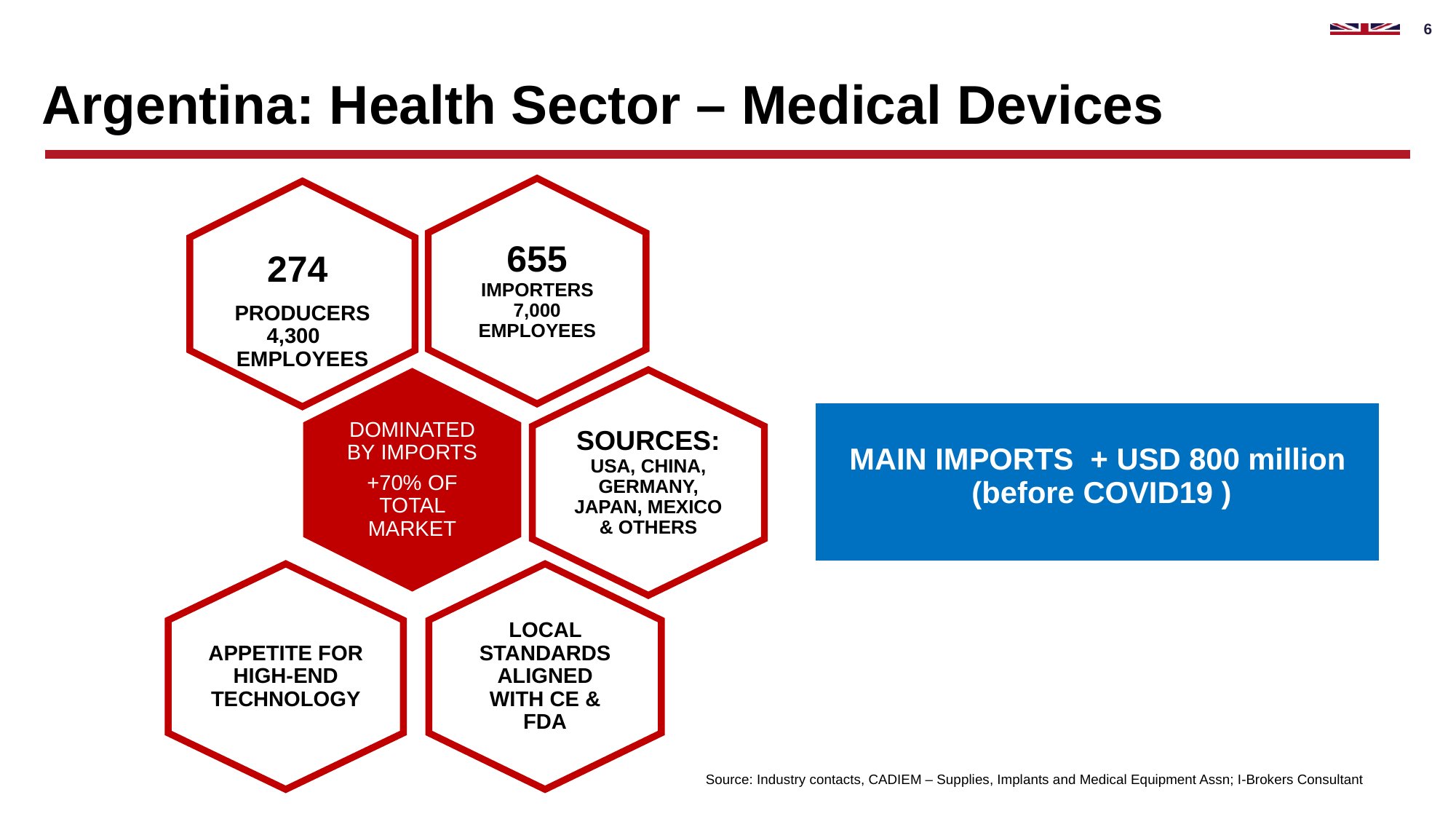

# Argentina: Health Sector – Medical Devices
655 IMPORTERS 7,000 EMPLOYEES

274
PRODUCERS 4,300    EMPLOYEES
DOMINATED BY IMPORTS
+70% OF TOTAL MARKET
SOURCES: USA, CHINA, GERMANY, JAPAN, MEXICO & OTHERS
LOCAL STANDARDS ALIGNED WITH CE & FDA
APPETITE FOR HIGH-END TECHNOLOGY
| MAIN IMPORTS + USD 800 million (before COVID19 ) |
| --- |
Source: Industry contacts, CADIEM – Supplies, Implants and Medical Equipment Assn; I-Brokers Consultant